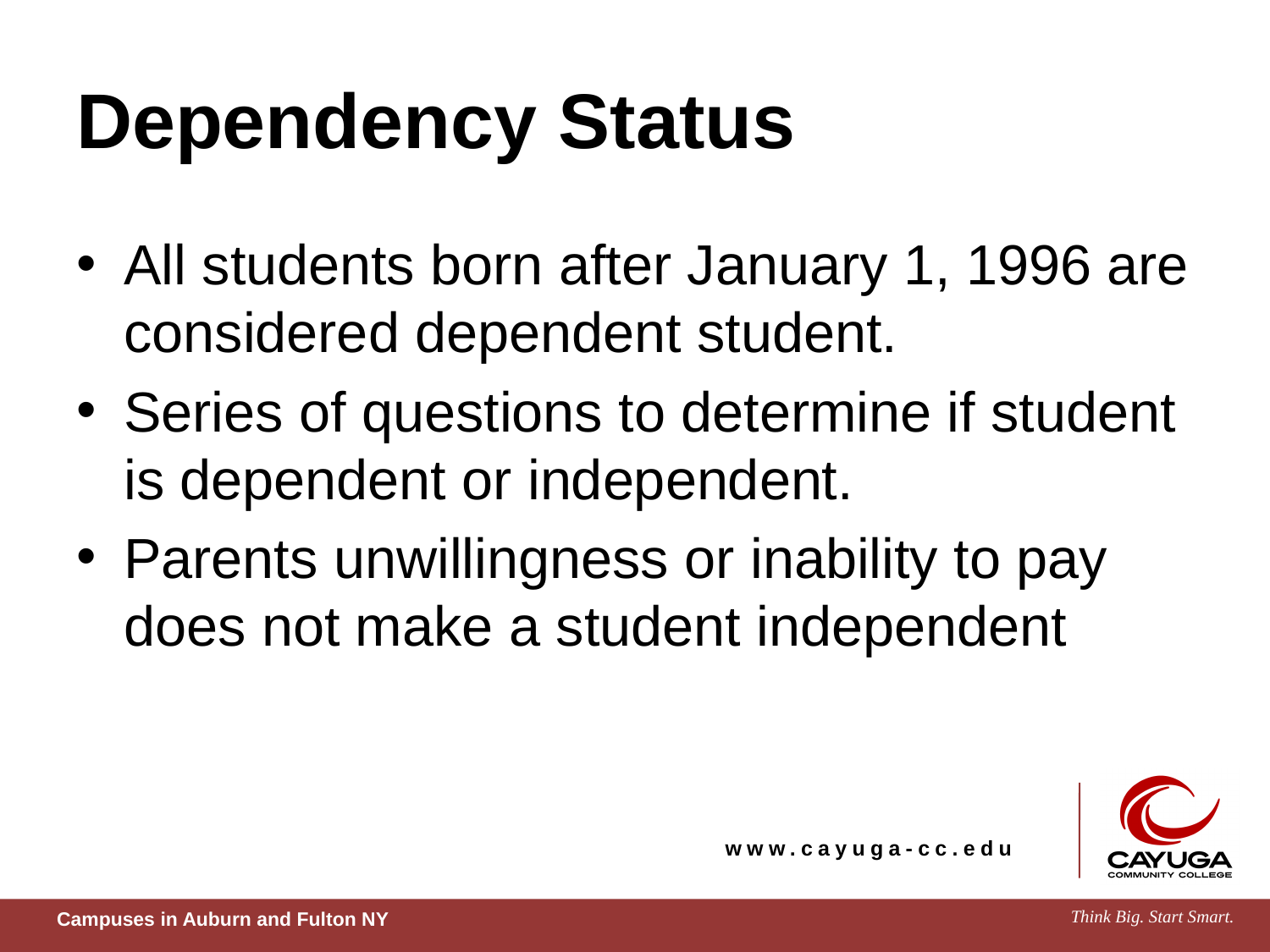

# Dependency Status
All students born after January 1, 1996 are considered dependent student.
Series of questions to determine if student is dependent or independent.
Parents unwillingness or inability to pay does not make a student independent